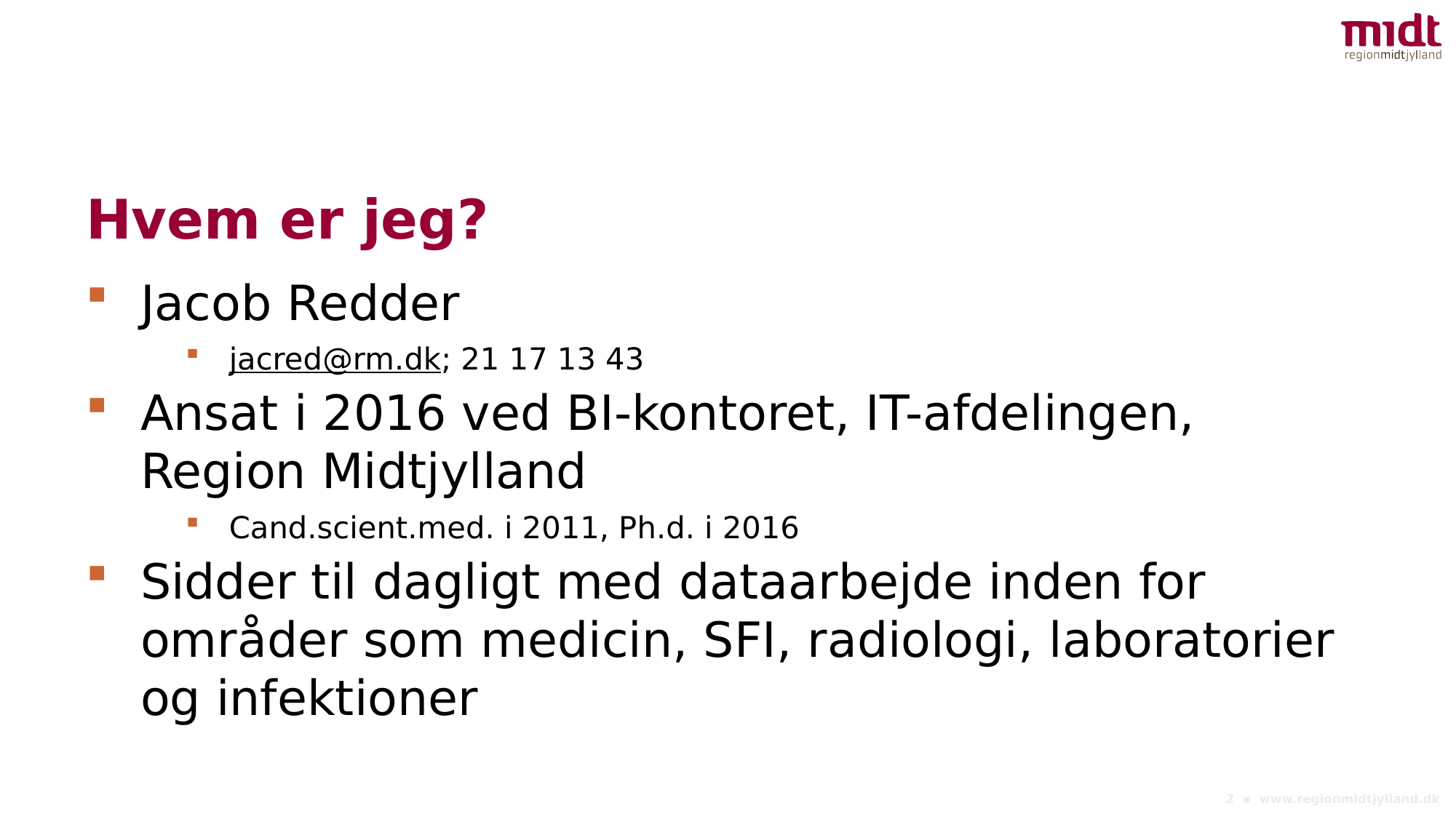

# Hvem er jeg?
Jacob Redder
jacred@rm.dk; 21 17 13 43
Ansat i 2016 ved BI-kontoret, IT-afdelingen, Region Midtjylland
Cand.scient.med. i 2011, Ph.d. i 2016
Sidder til dagligt med dataarbejde inden for områder som medicin, SFI, radiologi, laboratorier og infektioner